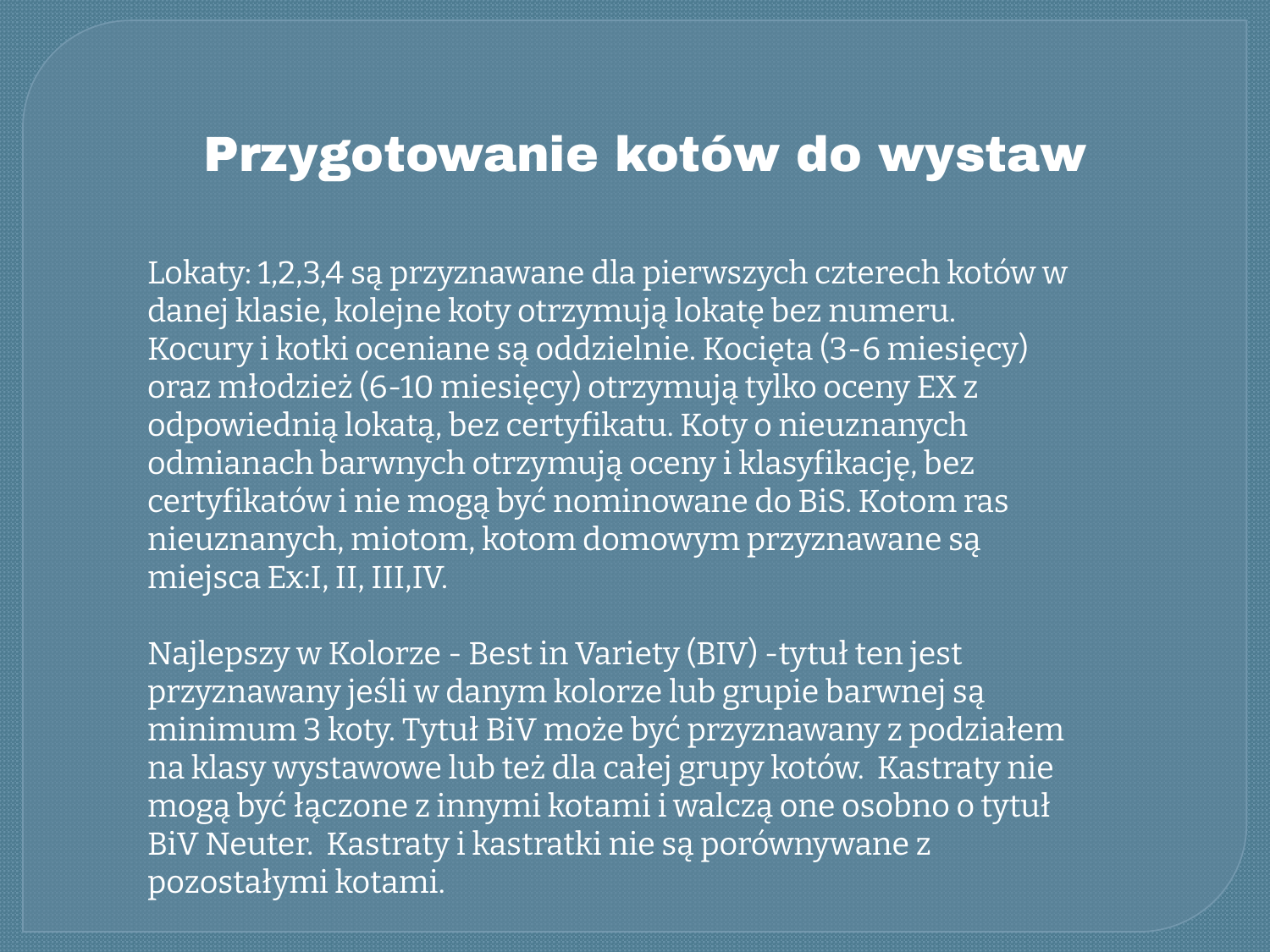

Przygotowanie kotów do wystaw
Lokaty: 1,2,3,4 są przyznawane dla pierwszych czterech kotów w danej klasie, kolejne koty otrzymują lokatę bez numeru.
Kocury i kotki oceniane są oddzielnie. Kocięta (3-6 miesięcy) oraz młodzież (6-10 miesięcy) otrzymują tylko oceny EX z odpowiednią lokatą, bez certyfikatu. Koty o nieuznanych odmianach barwnych otrzymują oceny i klasyfikację, bez certyfikatów i nie mogą być nominowane do BiS. Kotom ras nieuznanych, miotom, kotom domowym przyznawane są miejsca Ex:I, II, III,IV.
Najlepszy w Kolorze - Best in Variety (BIV) -tytuł ten jest przyznawany jeśli w danym kolorze lub grupie barwnej są minimum 3 koty. Tytuł BiV może być przyznawany z podziałem na klasy wystawowe lub też dla całej grupy kotów.  Kastraty nie mogą być łączone z innymi kotami i walczą one osobno o tytuł BiV Neuter.  Kastraty i kastratki nie są porównywane z pozostałymi kotami.